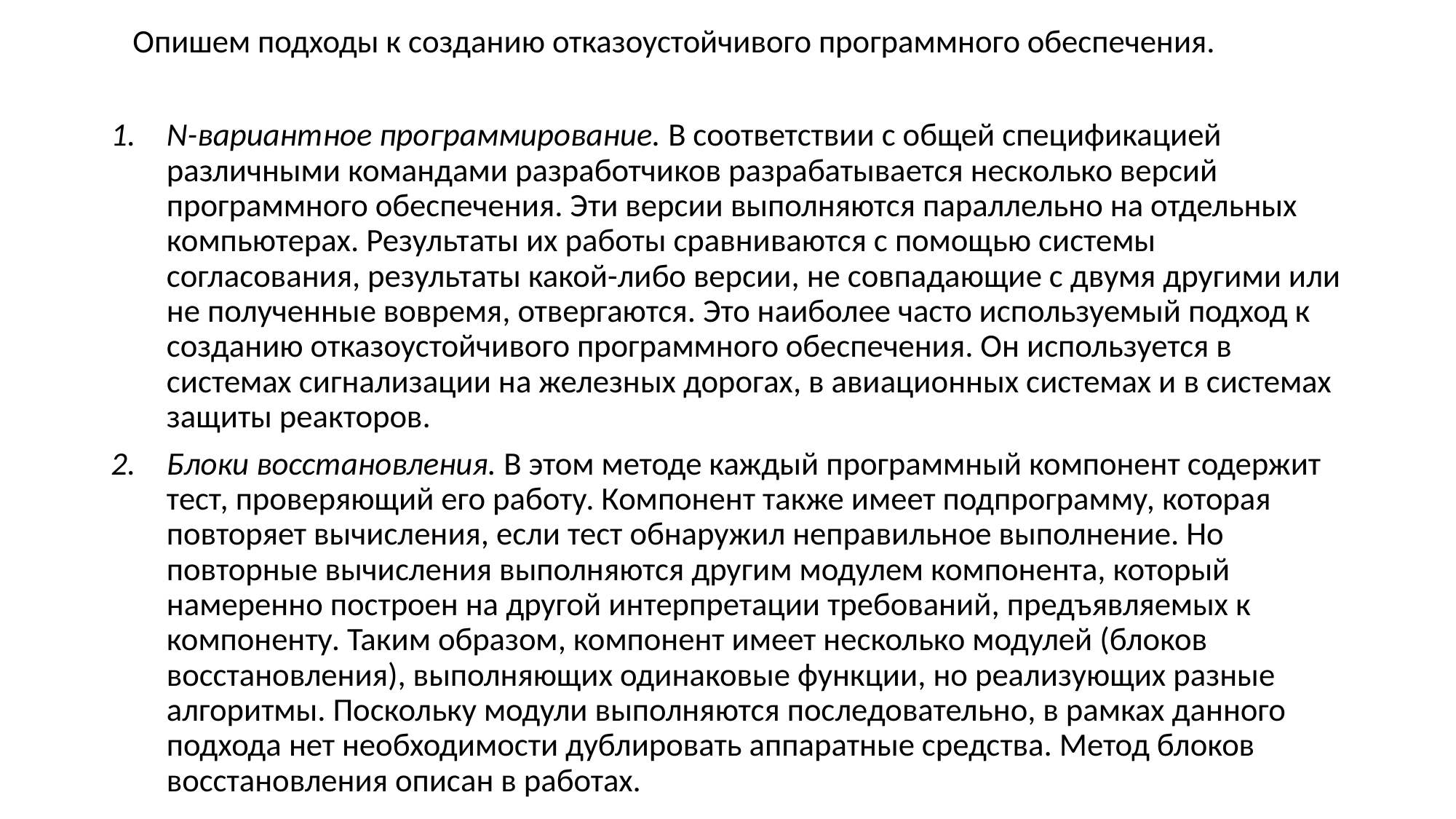

Опишем подходы к созданию отказоустойчивого программного обеспечения.

N-вариантное программирование. В соответствии с общей спецификацией различными командами разработчиков разрабатывается несколько версий программного обеспечения. Эти версии выполняются параллельно на отдельных компьютерах. Результаты их работы сравниваются с помощью системы согласования, результаты какой-либо версии, не совпадающие с двумя другими или не полученные вовремя, отвергаются. Это наиболее часто используемый подход к созданию отказоустойчивого программного обеспечения. Он используется в системах сигнализации на железных дорогах, в авиационных системах и в системах защиты реакторов.
Блоки восстановления. В этом методе каждый программный компонент содержит тест, проверяющий его работу. Компонент также имеет подпрограмму, которая повторяет вычисления, если тест обнаружил неправильное выполнение. Но повторные вычисления выполняются другим модулем компонента, который намеренно построен на другой интерпретации требований, предъявляемых к компоненту. Таким образом, компонент имеет несколько модулей (блоков восстановления), выполняющих одинаковые функции, но реализующих разные алгоритмы. Поскольку модули выполняются последовательно, в рамках данного подхода нет необходимости дублировать аппаратные средства. Метод блоков восстановления описан в работах.